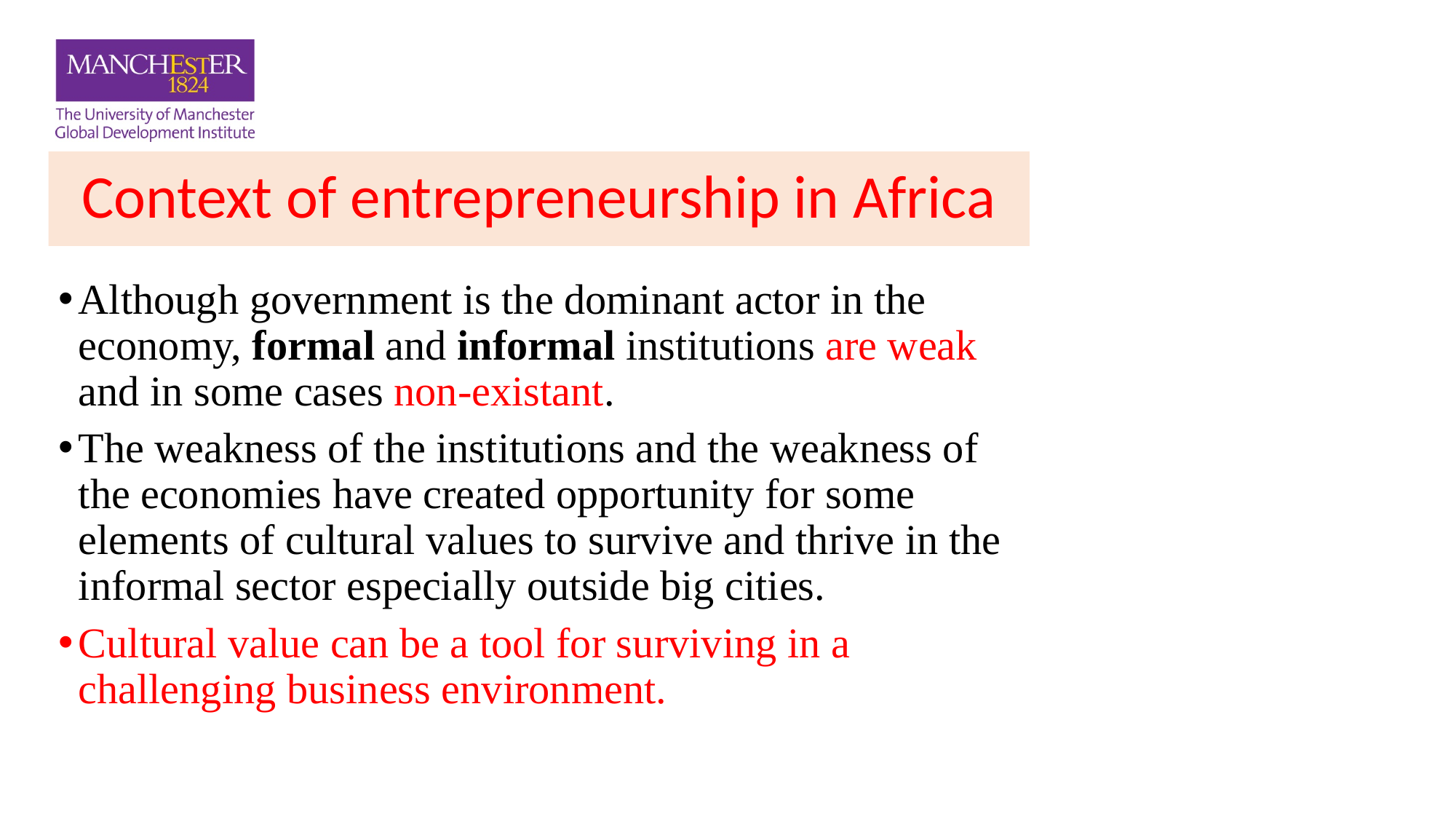

# Context of entrepreneurship in Africa
Although government is the dominant actor in the economy, formal and informal institutions are weak and in some cases non-existant.
The weakness of the institutions and the weakness of the economies have created opportunity for some elements of cultural values to survive and thrive in the informal sector especially outside big cities.
Cultural value can be a tool for surviving in a challenging business environment.